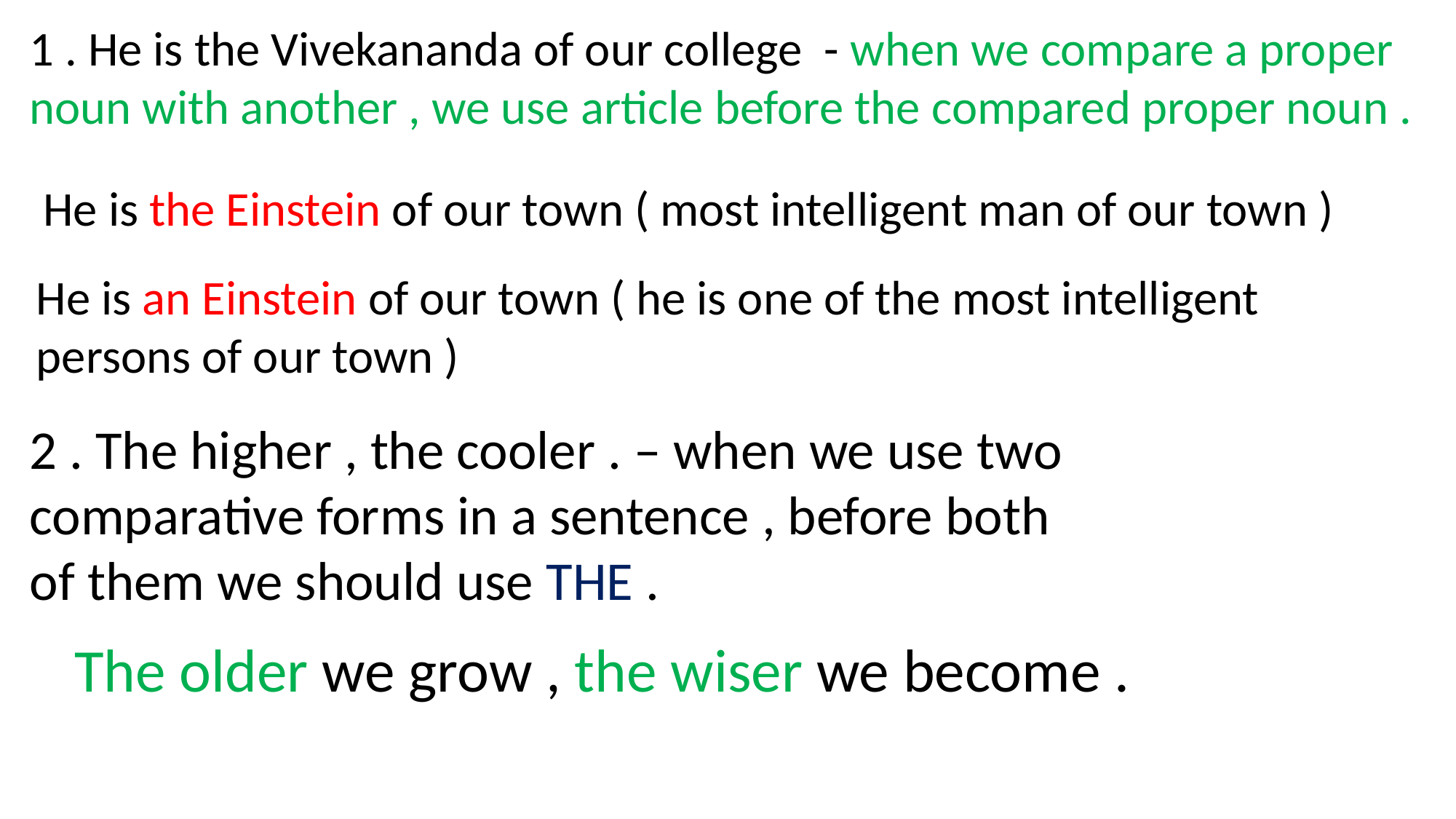

1 . He is the Vivekananda of our college  - when we compare a proper noun with another , we use article before the compared proper noun .
He is the Einstein of our town ( most intelligent man of our town )
He is an Einstein of our town ( he is one of the most intelligent persons of our town )
2 . The higher , the cooler . – when we use two comparative forms in a sentence , before both of them we should use THE .
The older we grow , the wiser we become .